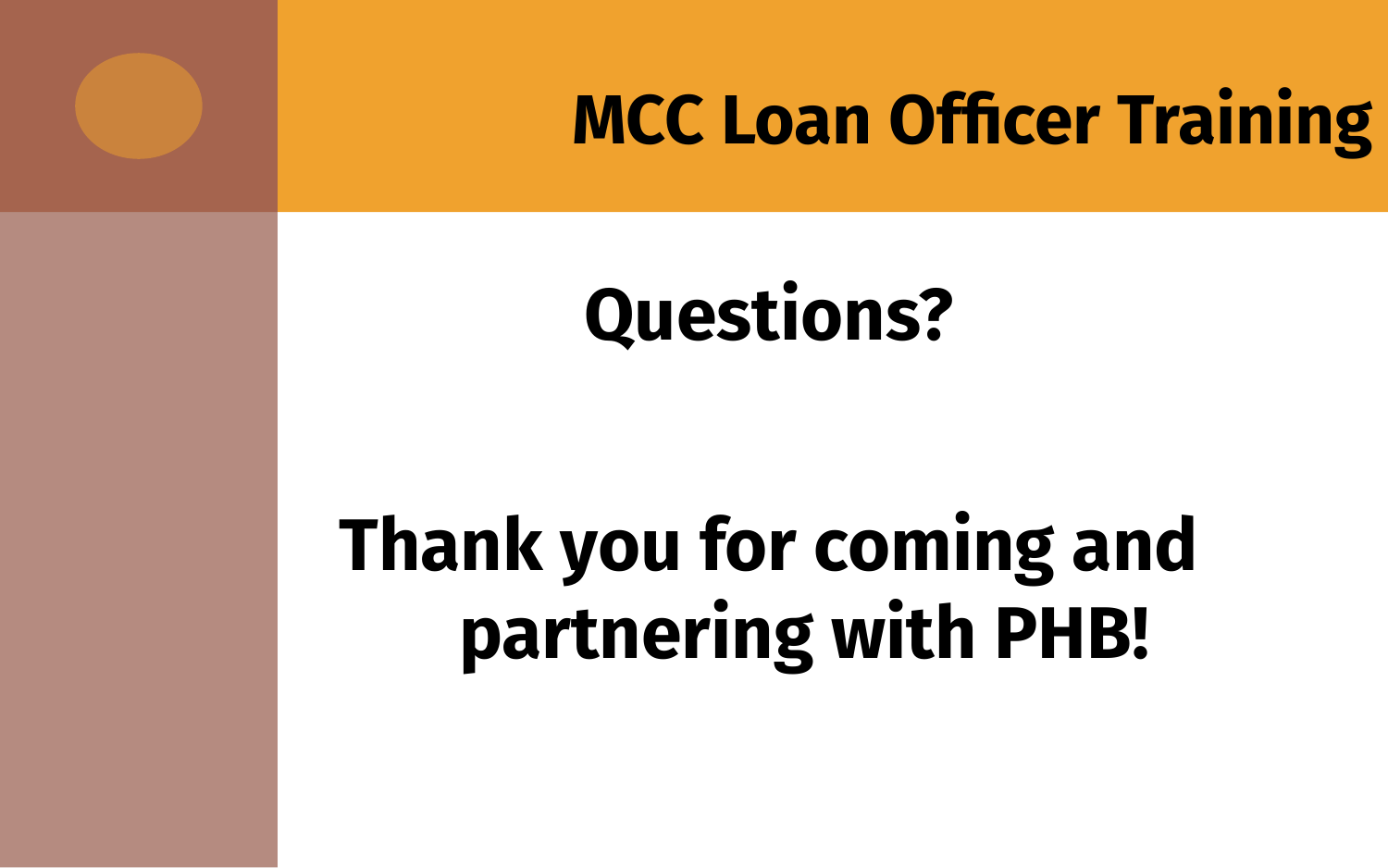

# MCC Loan Officer Training
Questions?

Thank you for coming and partnering with PHB!